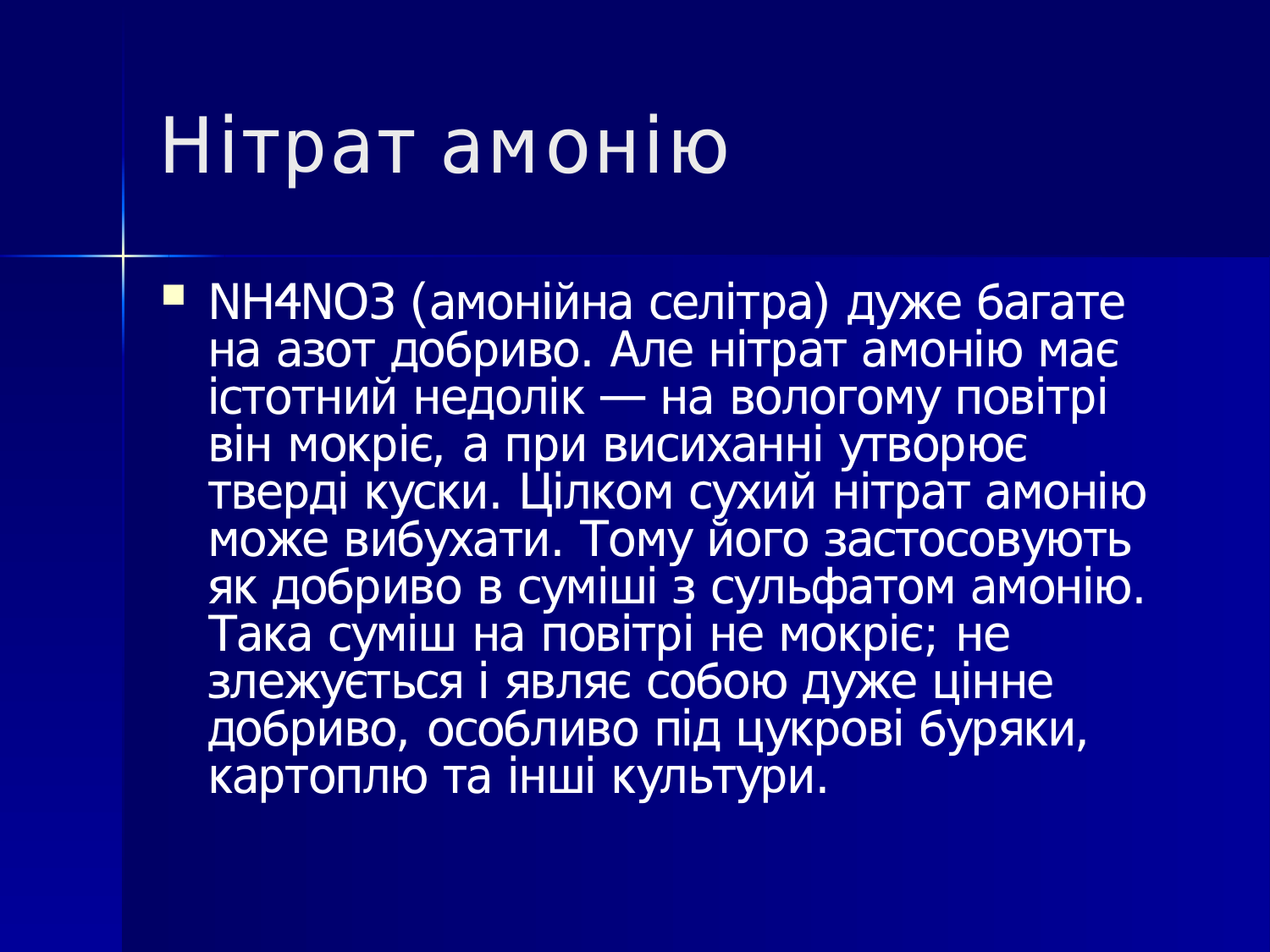

# Нітрат амонію
NH4NO3 (амонійна селітра) дуже багате на азот добриво. Але нітрат амонію має істотний недолік — на вологому повітрі він мокріє, а при висиханні утворює тверді куски. Цілком сухий нітрат амонію може вибухати. Тому його застосовують як добриво в суміші з сульфатом амонію. Така суміш на повітрі не мокріє; не злежується і являє собою дуже цінне добриво, особливо під цукрові буряки, картоплю та інші культури.